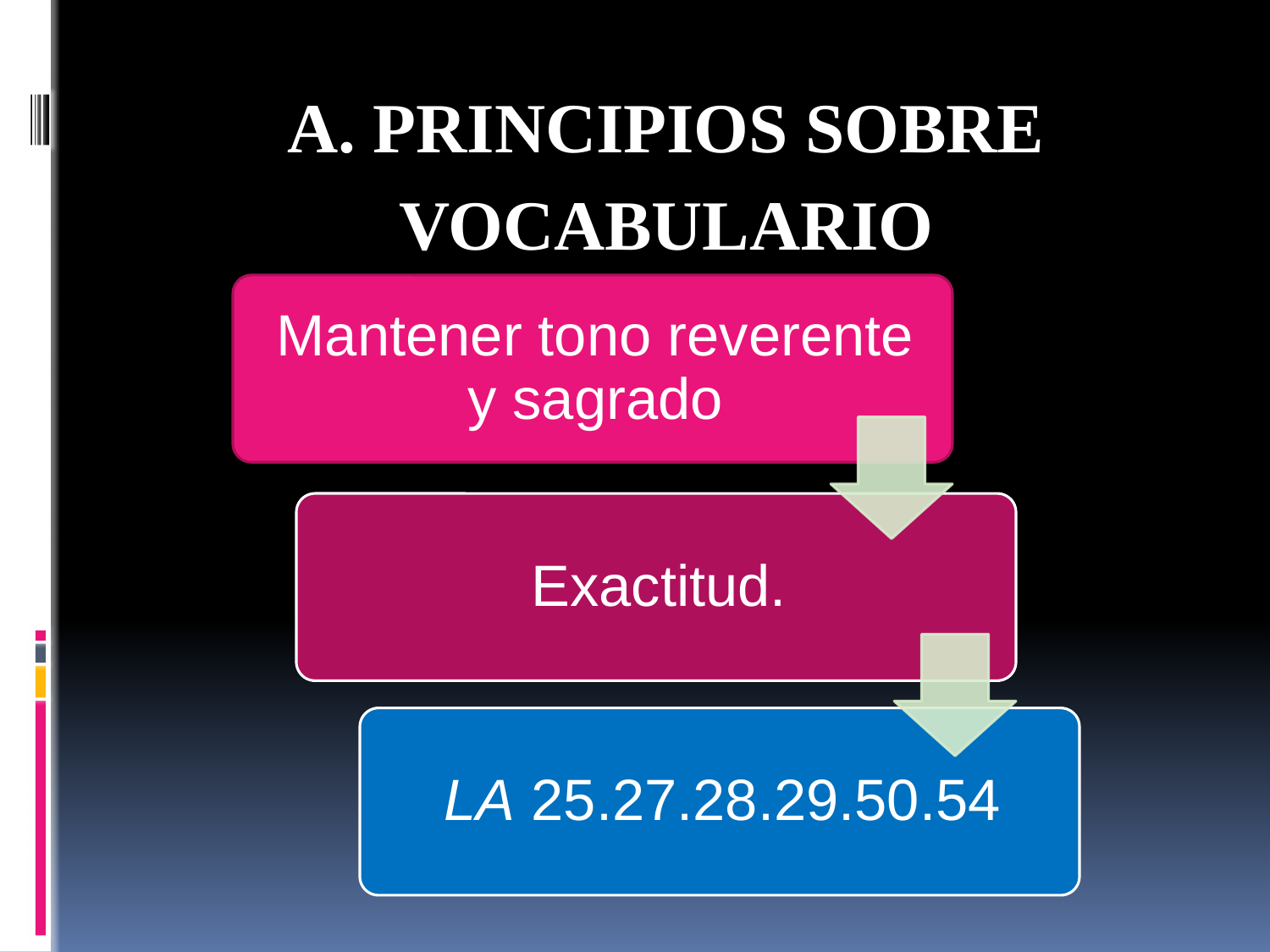

# A. Principios sobre vocabulario
Mantener tono reverente y sagrado
Exactitud.
LA 25.27.28.29.50.54